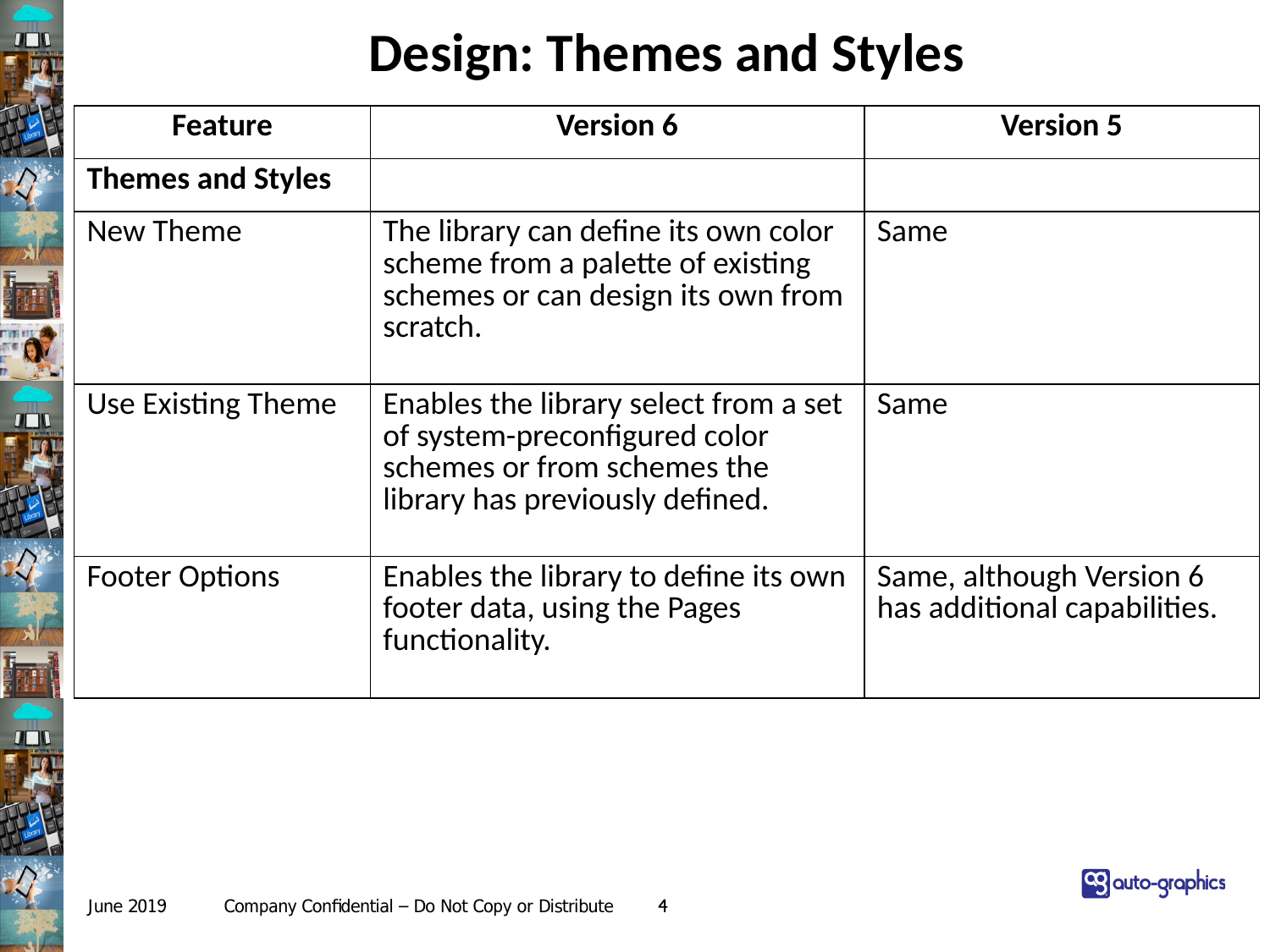

# Design: Themes and Styles
| Feature | Version 6 | Version 5 |
| --- | --- | --- |
| Themes and Styles |  |  |
| New Theme | The library can define its own color scheme from a palette of existing schemes or can design its own from scratch. | Same |
| Use Existing Theme | Enables the library select from a set of system-preconfigured color schemes or from schemes the library has previously defined. | Same |
| Footer Options | Enables the library to define its own footer data, using the Pages functionality. | Same, although Version 6 has additional capabilities. |
June 2019
Company Confidential – Do Not Copy or Distribute
4